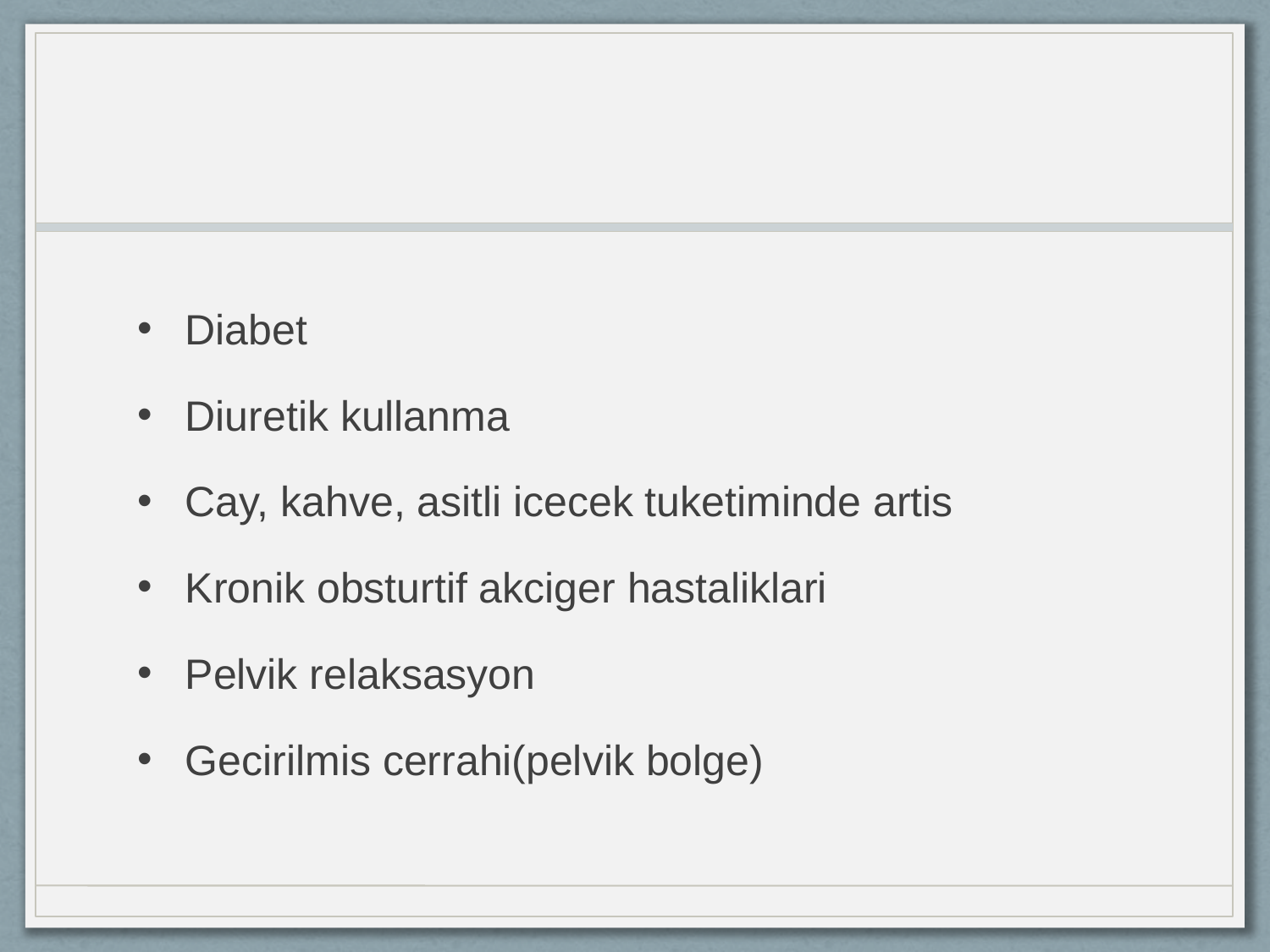

#
Diabet
Diuretik kullanma
Cay, kahve, asitli icecek tuketiminde artis
Kronik obsturtif akciger hastaliklari
Pelvik relaksasyon
Gecirilmis cerrahi(pelvik bolge)